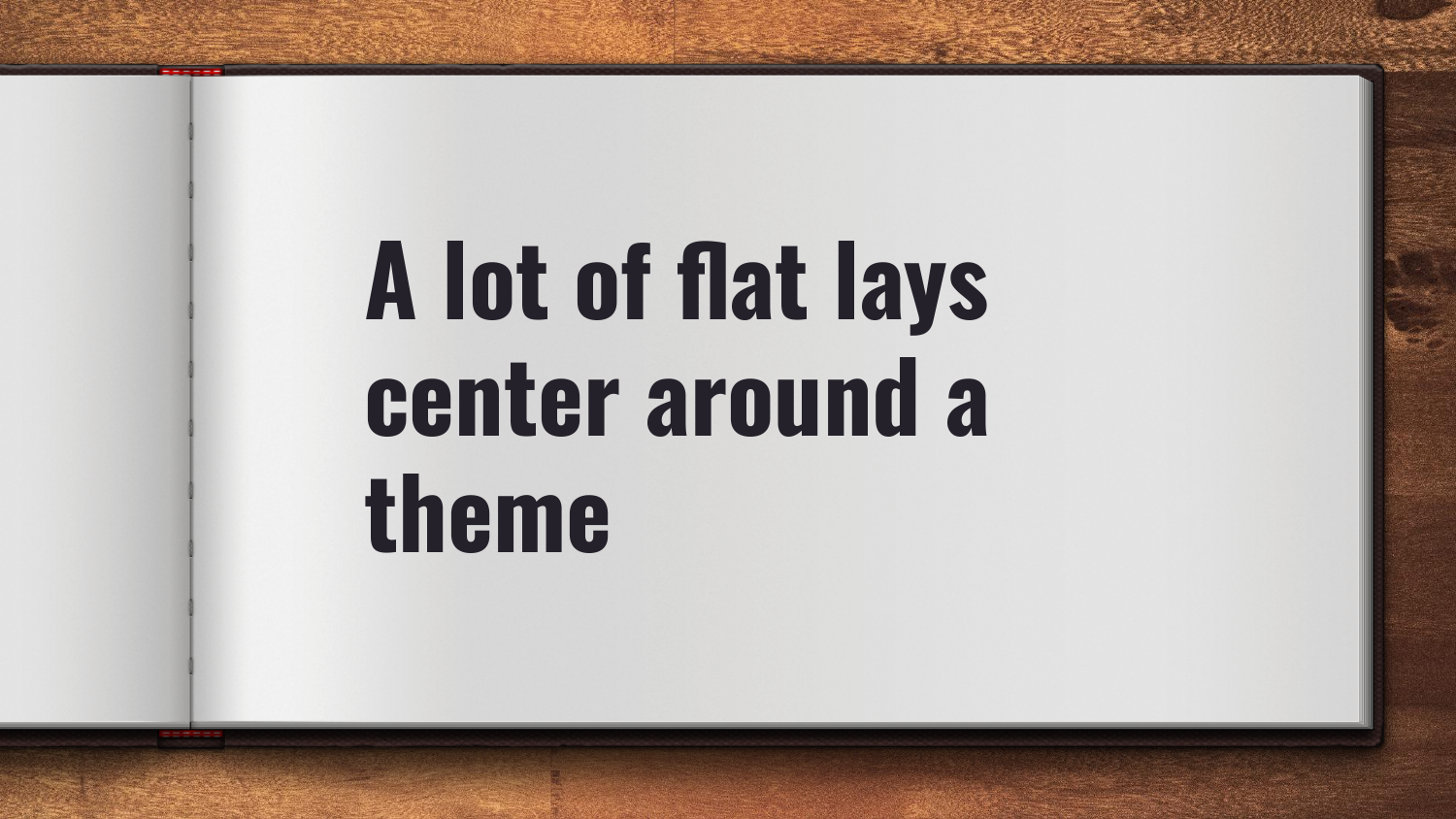

# A lot of flat lays center around a theme